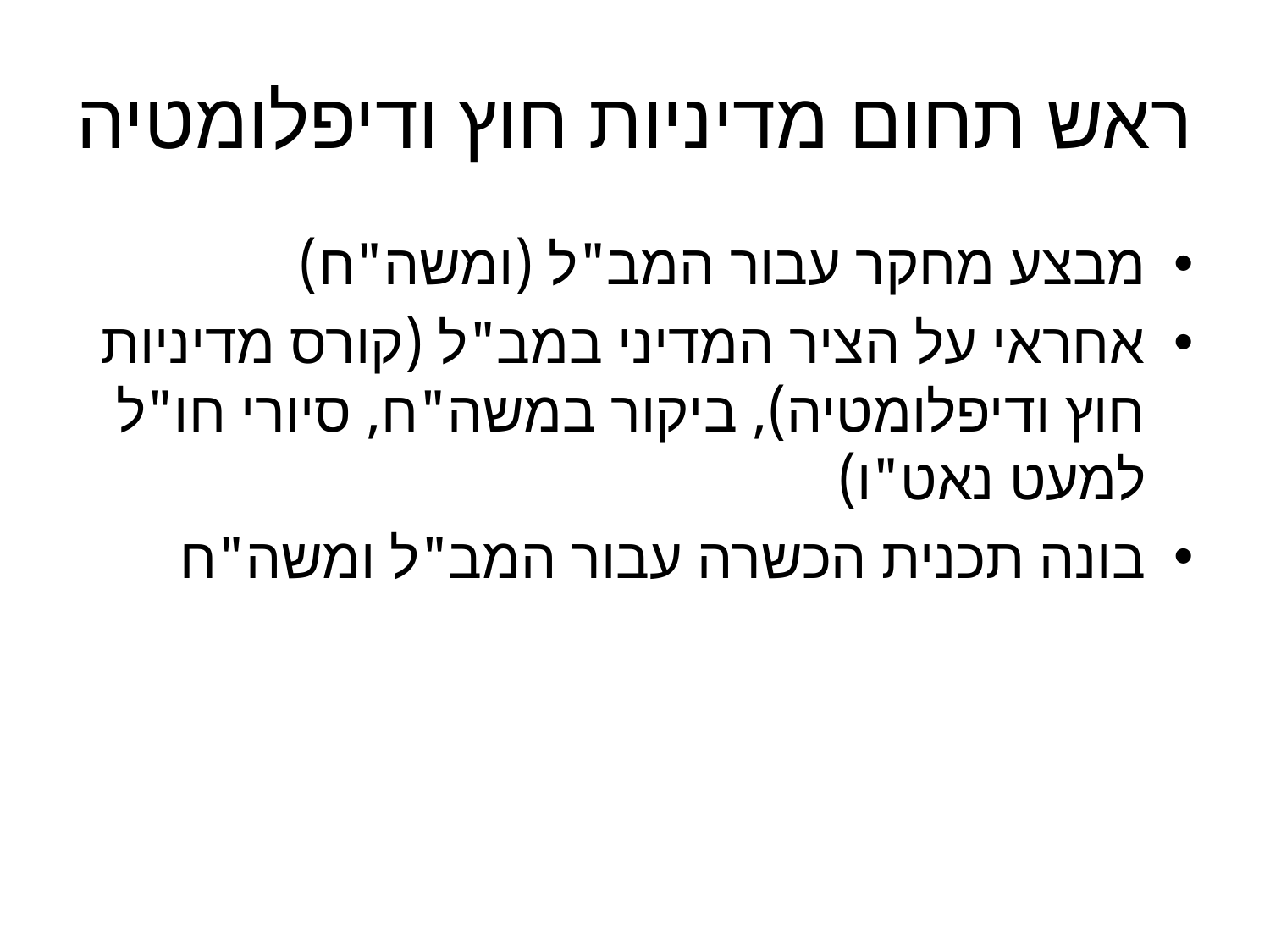

# ראש תחום מדיניות חוץ ודיפלומטיה
מבצע מחקר עבור המב"ל (ומשה"ח)
אחראי על הציר המדיני במב"ל (קורס מדיניות חוץ ודיפלומטיה), ביקור במשה"ח, סיורי חו"ל למעט נאט"ו)
בונה תכנית הכשרה עבור המב"ל ומשה"ח